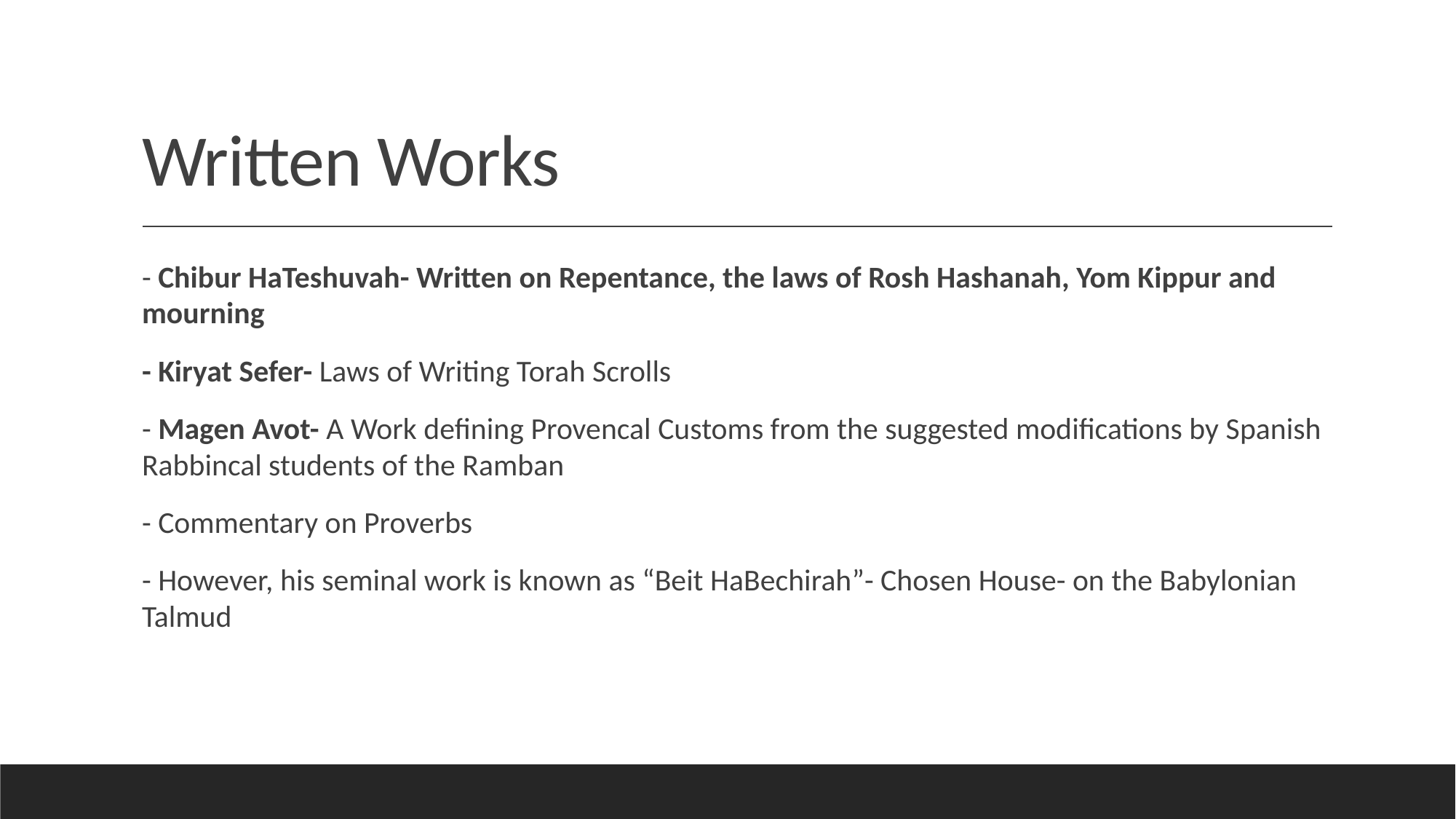

# Written Works
- Chibur HaTeshuvah- Written on Repentance, the laws of Rosh Hashanah, Yom Kippur and mourning
- Kiryat Sefer- Laws of Writing Torah Scrolls
- Magen Avot- A Work defining Provencal Customs from the suggested modifications by Spanish Rabbincal students of the Ramban
- Commentary on Proverbs
- However, his seminal work is known as “Beit HaBechirah”- Chosen House- on the Babylonian Talmud